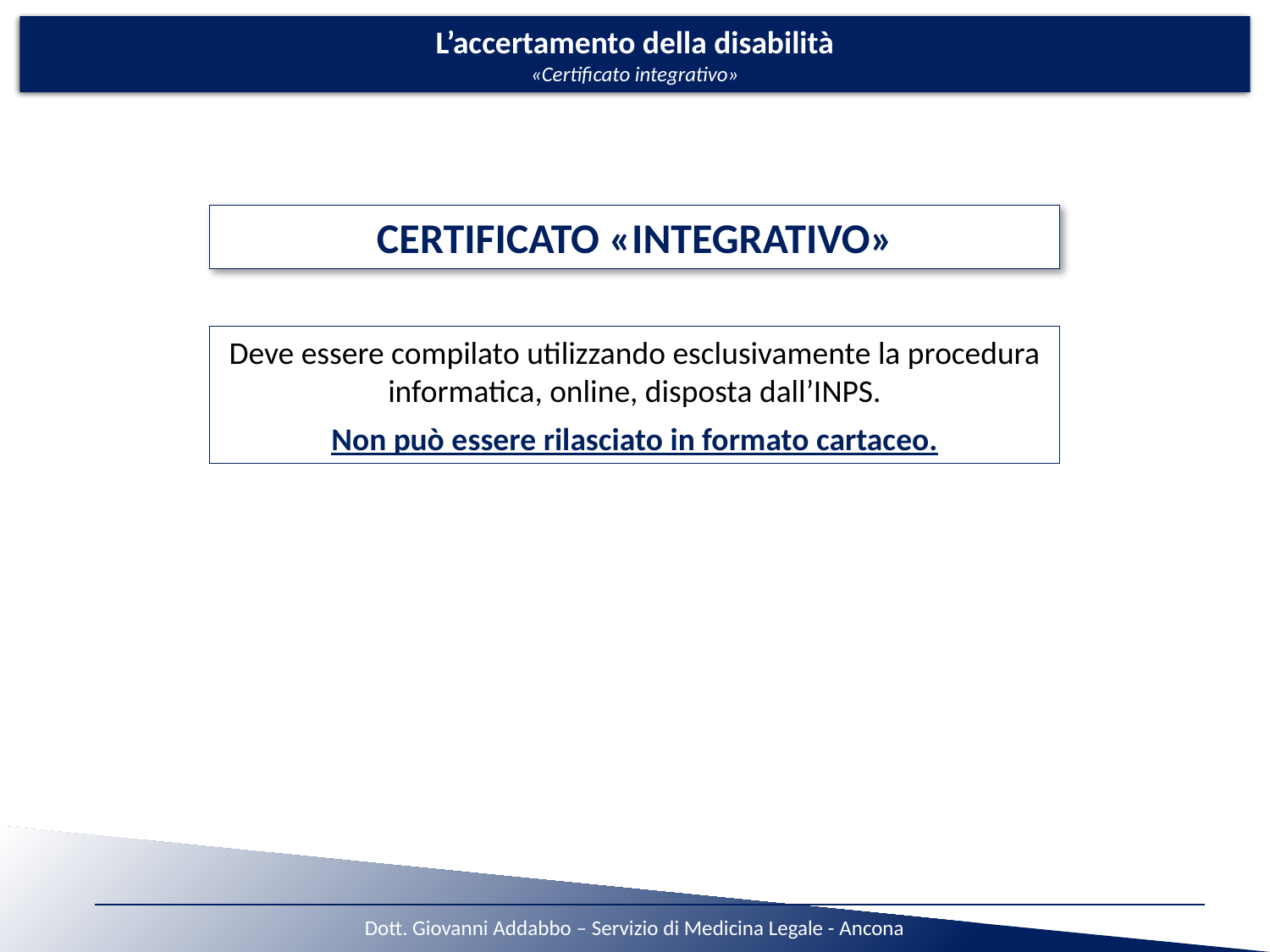

L’accertamento della disabilità
«Certificato integrativo»
CERTIFICATO «INTEGRATIVO»
Deve essere compilato utilizzando esclusivamente la procedura informatica, online, disposta dall’INPS.
Non può essere rilasciato in formato cartaceo.